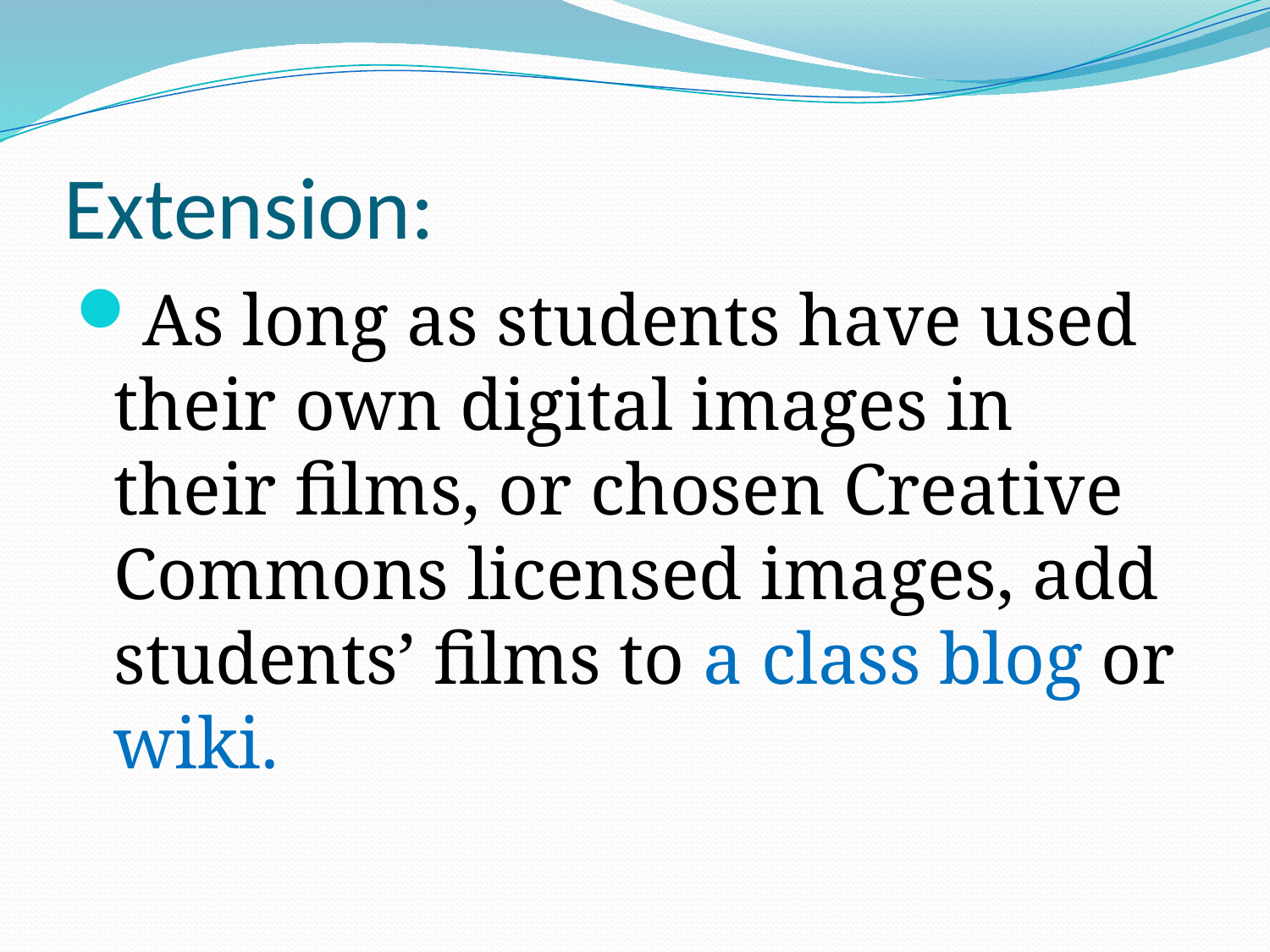

# Extension:
As long as students have used their own digital images in their films, or chosen Creative Commons licensed images, add students’ films to a class blog or wiki.